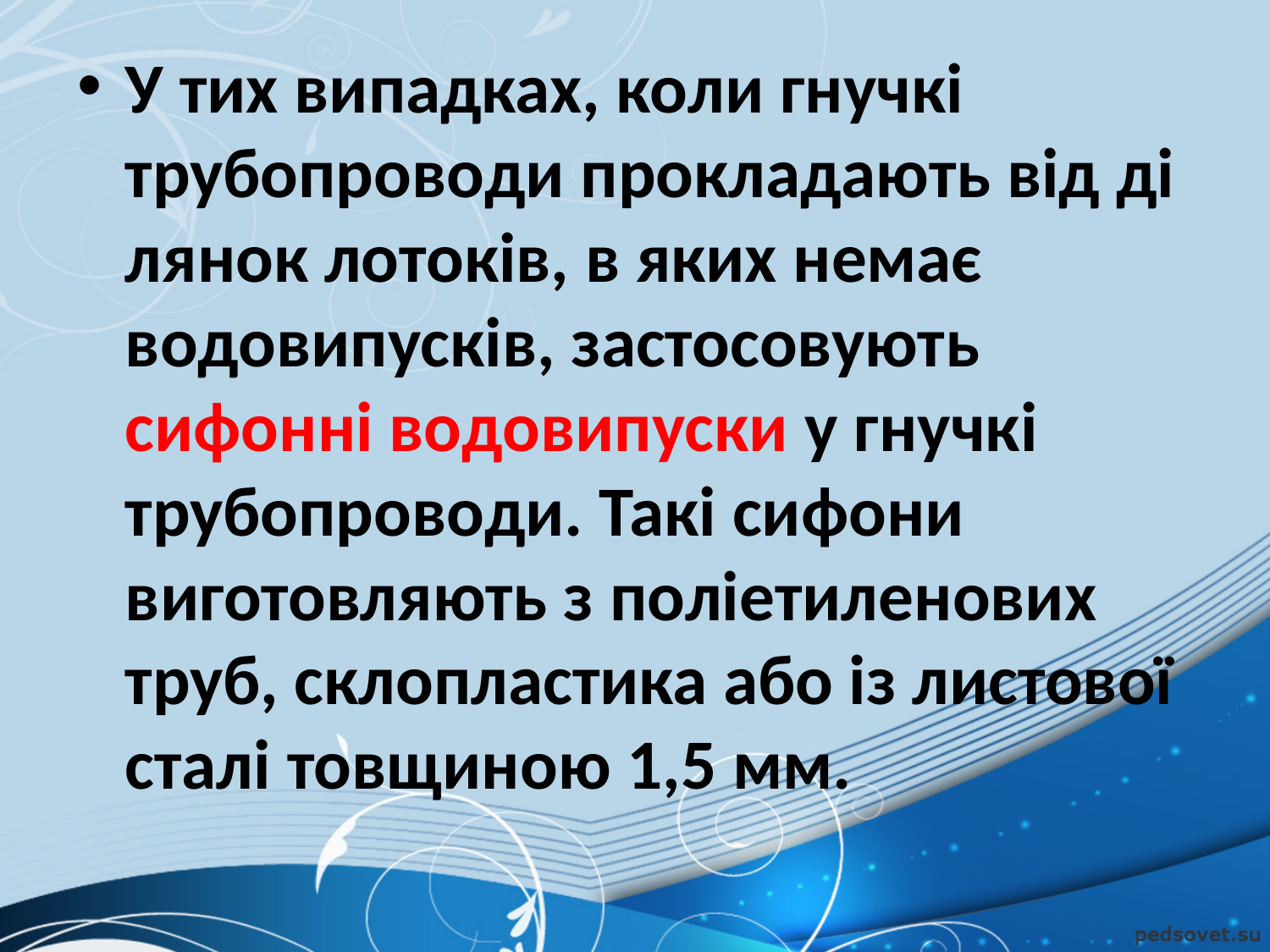

У тих випадках, коли гнучкі трубопроводи прокладають від ді­лянок лотоків, в яких немає водовипусків, застосовують сифонні водовипуски у гнучкі трубопроводи. Такі сифони виготовля­ють з поліетиленових труб, склопластика або із листової сталі тов­щиною 1,5 мм.